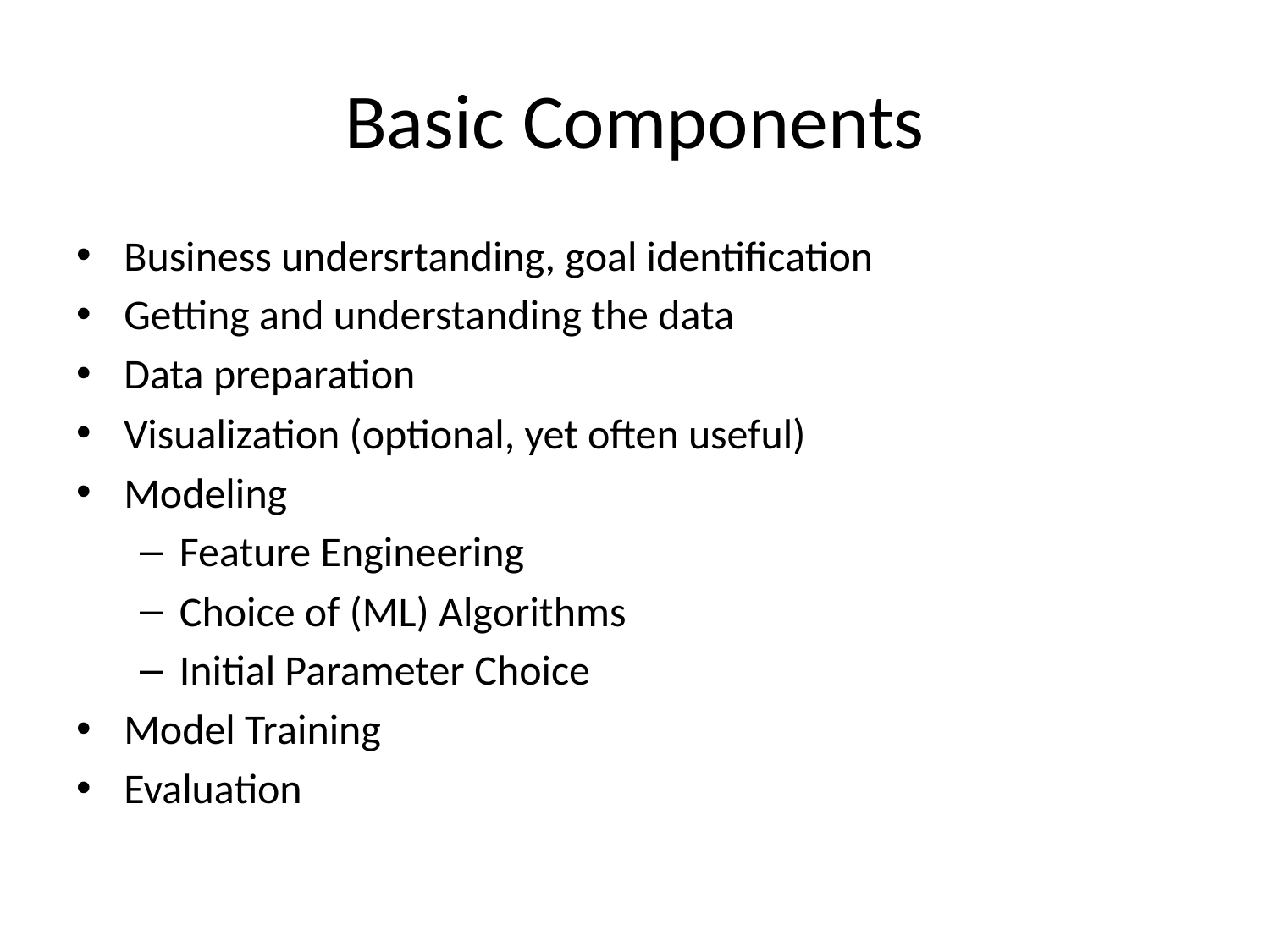

# Basic Components
Business undersrtanding, goal identification
Getting and understanding the data
Data preparation
Visualization (optional, yet often useful)
Modeling
Feature Engineering
Choice of (ML) Algorithms
Initial Parameter Choice
Model Training
Evaluation